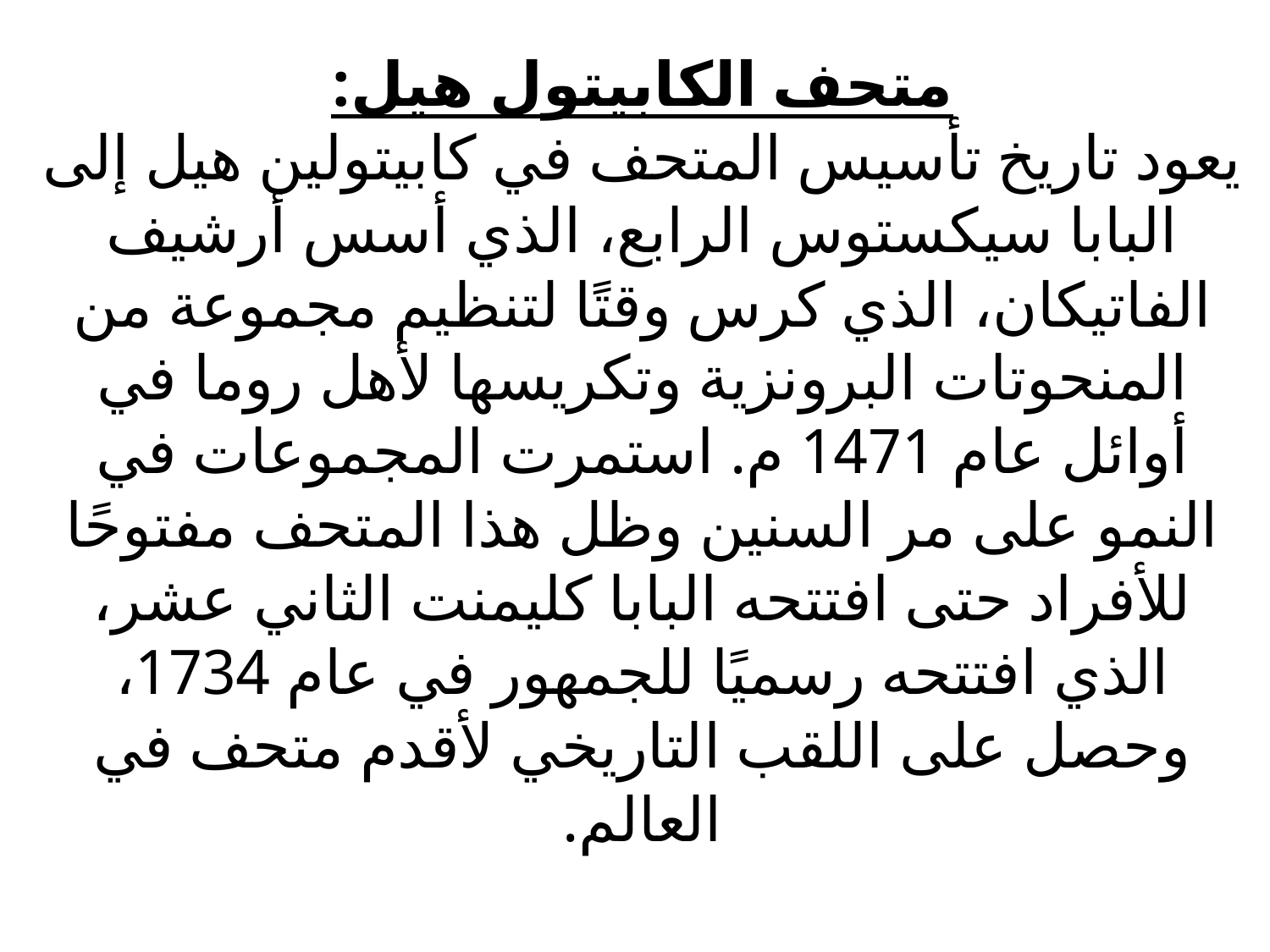

# متحف الكابيتول هيل: يعود تاريخ تأسيس المتحف في كابيتولين هيل إلى البابا سيكستوس الرابع، الذي أسس أرشيف الفاتيكان، الذي كرس وقتًا لتنظيم مجموعة من المنحوتات البرونزية وتكريسها لأهل روما في أوائل عام 1471 م. استمرت المجموعات في النمو على مر السنين وظل هذا المتحف مفتوحًا للأفراد حتى افتتحه البابا كليمنت الثاني عشر، الذي افتتحه رسميًا للجمهور في عام 1734، وحصل على اللقب التاريخي لأقدم متحف في العالم.